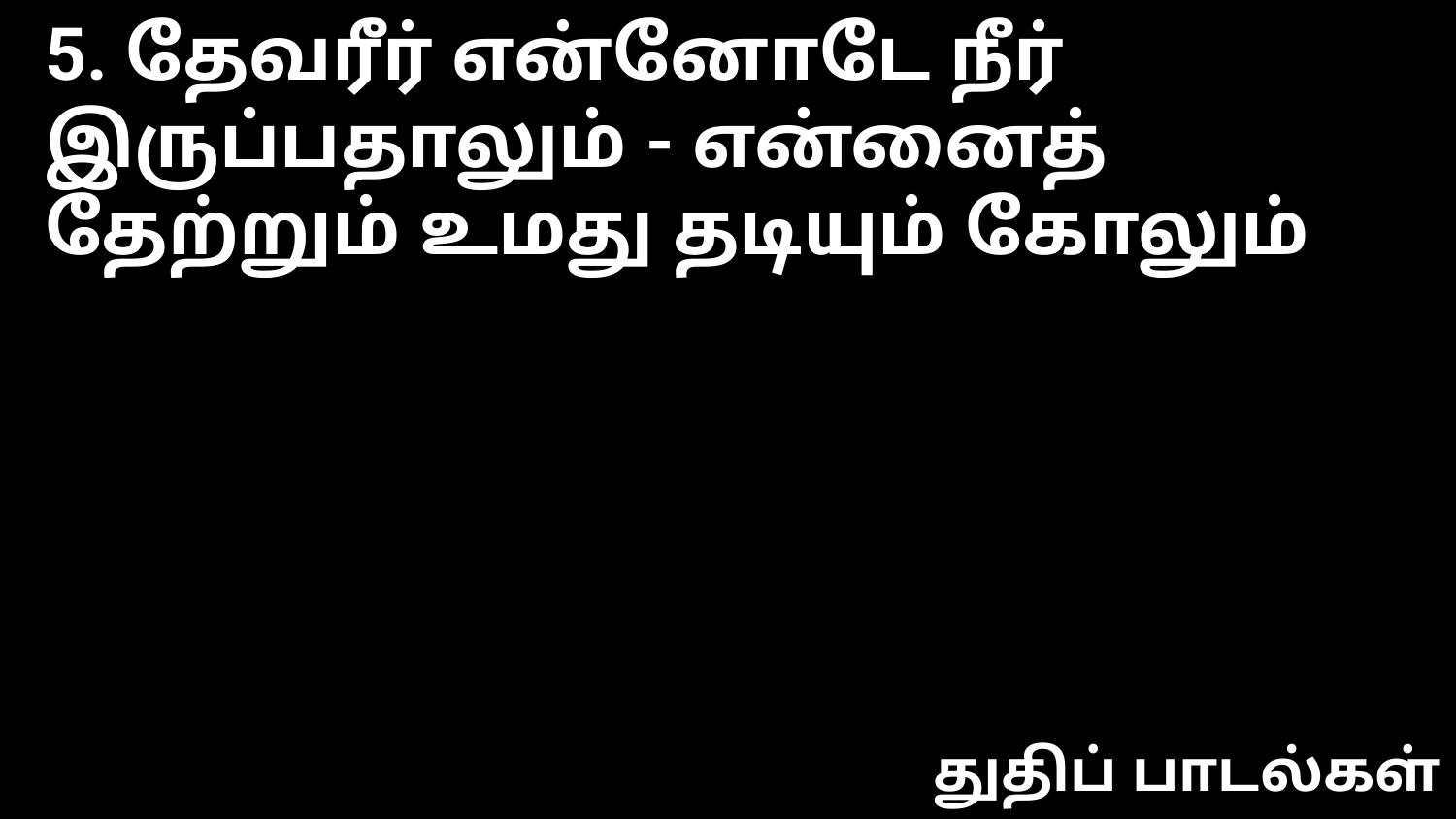

5. தேவரீர் என்னோடே நீர் இருப்பதாலும் - என்னைத்
தேற்றும் உமது தடியும் கோலும்

துதிப் பாடல்கள்